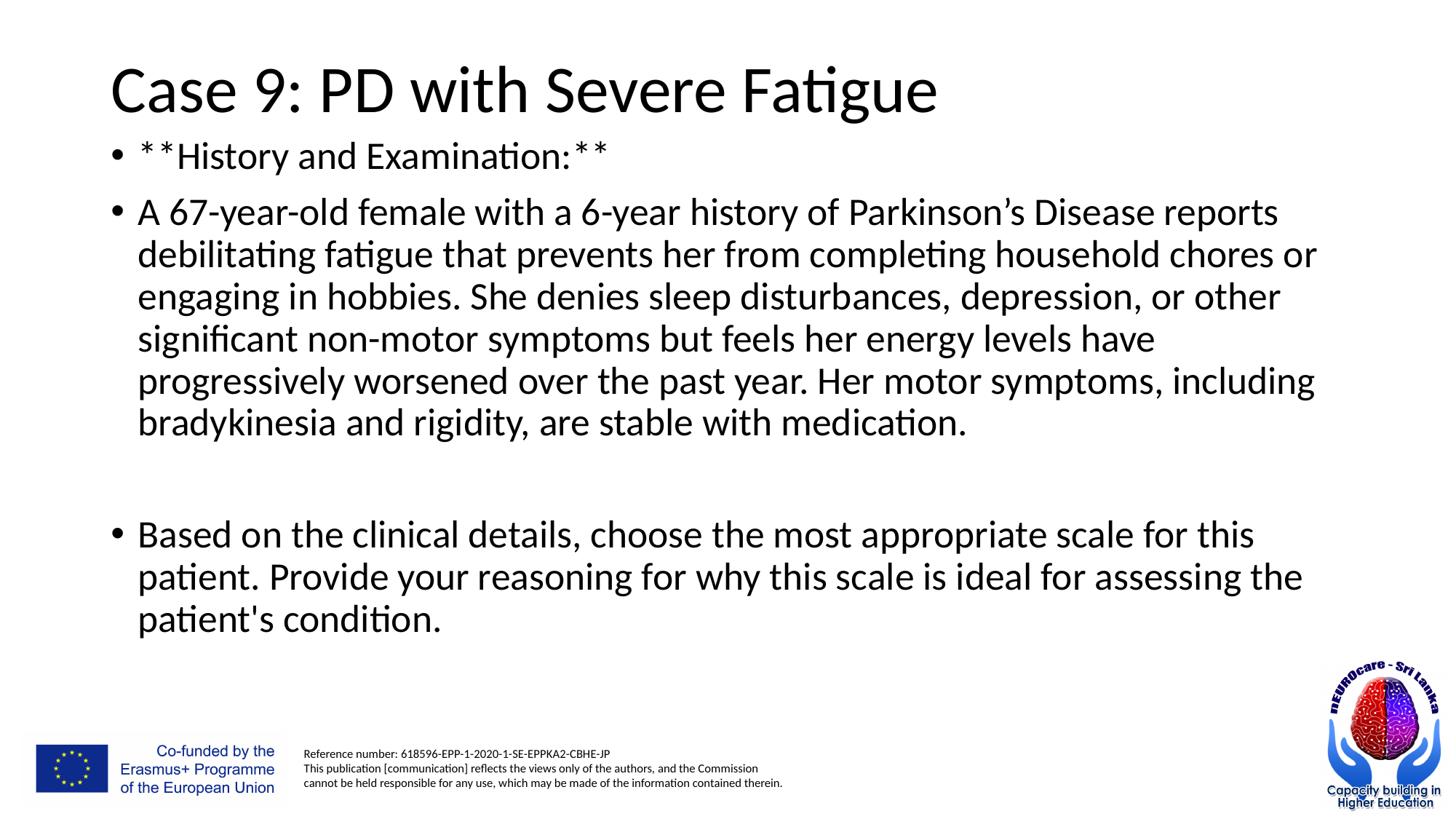

# Case 9: PD with Severe Fatigue
**History and Examination:**
A 67-year-old female with a 6-year history of Parkinson’s Disease reports debilitating fatigue that prevents her from completing household chores or engaging in hobbies. She denies sleep disturbances, depression, or other significant non-motor symptoms but feels her energy levels have progressively worsened over the past year. Her motor symptoms, including bradykinesia and rigidity, are stable with medication.

Based on the clinical details, choose the most appropriate scale for this patient. Provide your reasoning for why this scale is ideal for assessing the patient's condition.